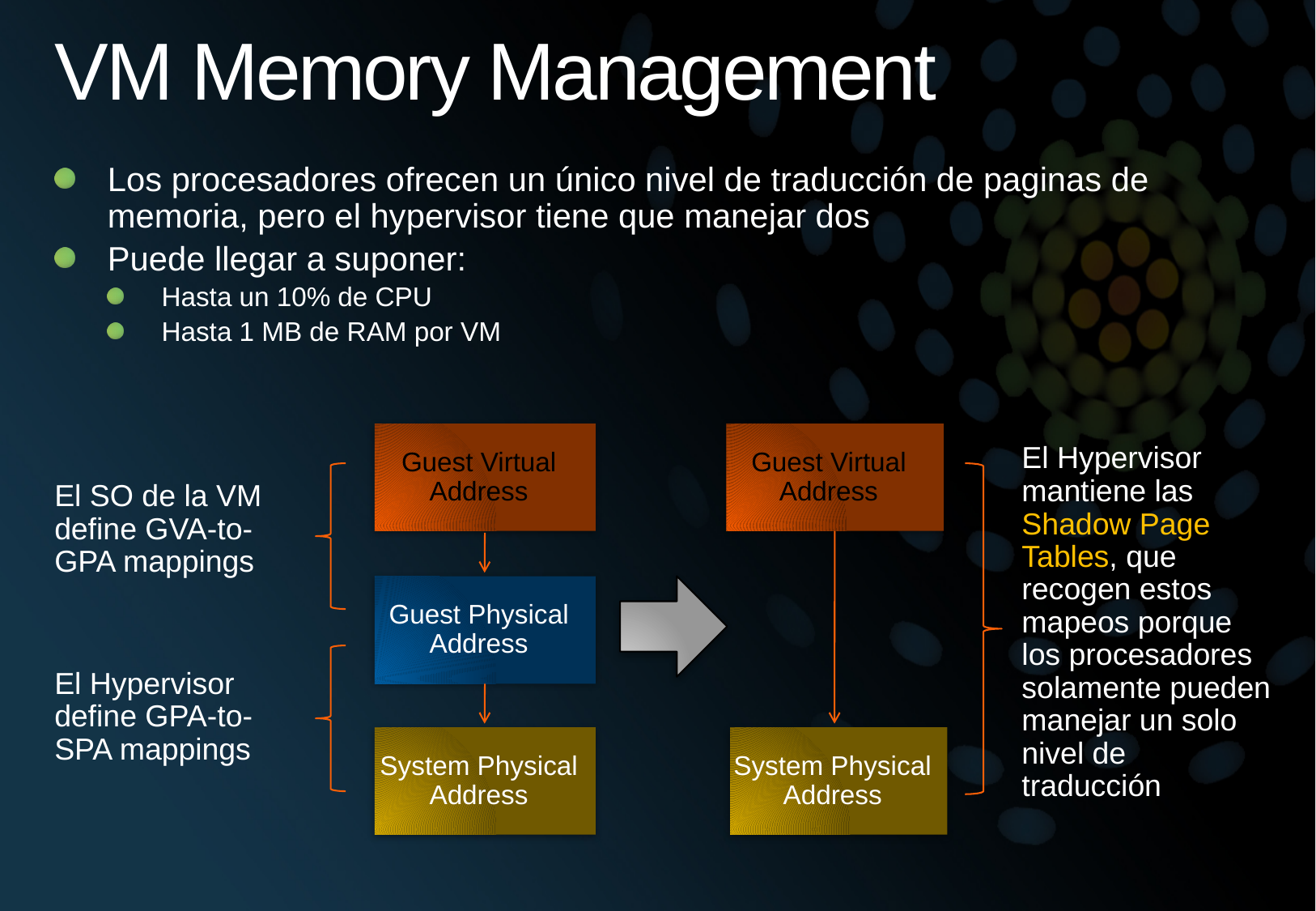

# VM Memory Management
Los procesadores ofrecen un único nivel de traducción de paginas de memoria, pero el hypervisor tiene que manejar dos
Puede llegar a suponer:
Hasta un 10% de CPU
Hasta 1 MB de RAM por VM
Guest Virtual Address
Guest Virtual Address
El Hypervisor mantiene las Shadow Page Tables, que recogen estos mapeos porque los procesadores solamente pueden manejar un solo nivel de traducción

El SO de la VM define GVA-to-GPA mappings

Guest Physical Address

El Hypervisor define GPA-to-SPA mappings
System Physical Address
System Physical Address